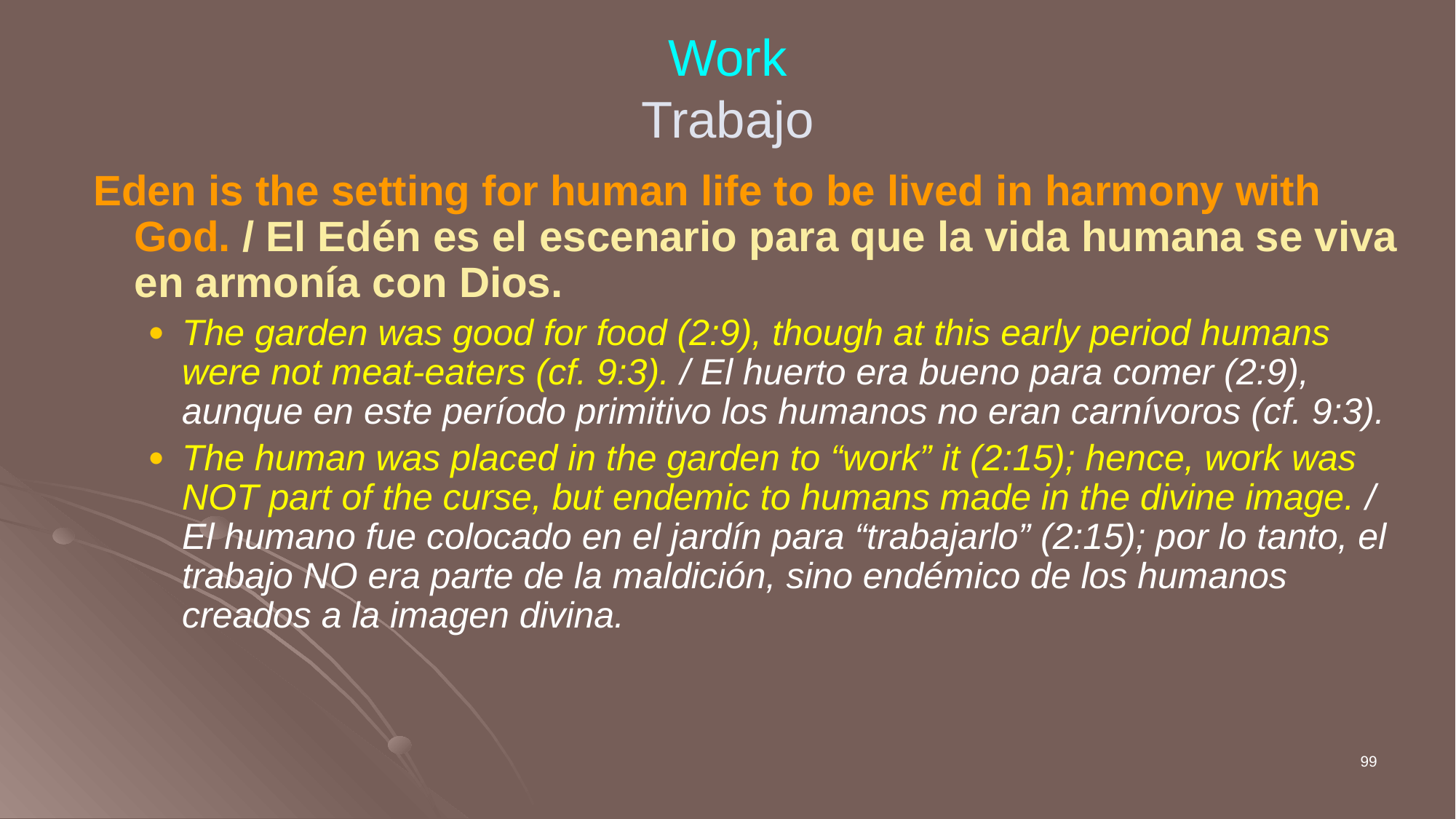

# Work
Trabajo
Eden is the setting for human life to be lived in harmony with God. / El Edén es el escenario para que la vida humana se viva en armonía con Dios.
The garden was good for food (2:9), though at this early period humans were not meat-eaters (cf. 9:3). / El huerto era bueno para comer (2:9), aunque en este período primitivo los humanos no eran carnívoros (cf. 9:3).
The human was placed in the garden to “work” it (2:15); hence, work was NOT part of the curse, but endemic to humans made in the divine image. / El humano fue colocado en el jardín para “trabajarlo” (2:15); por lo tanto, el trabajo NO era parte de la maldición, sino endémico de los humanos creados a la imagen divina.
99